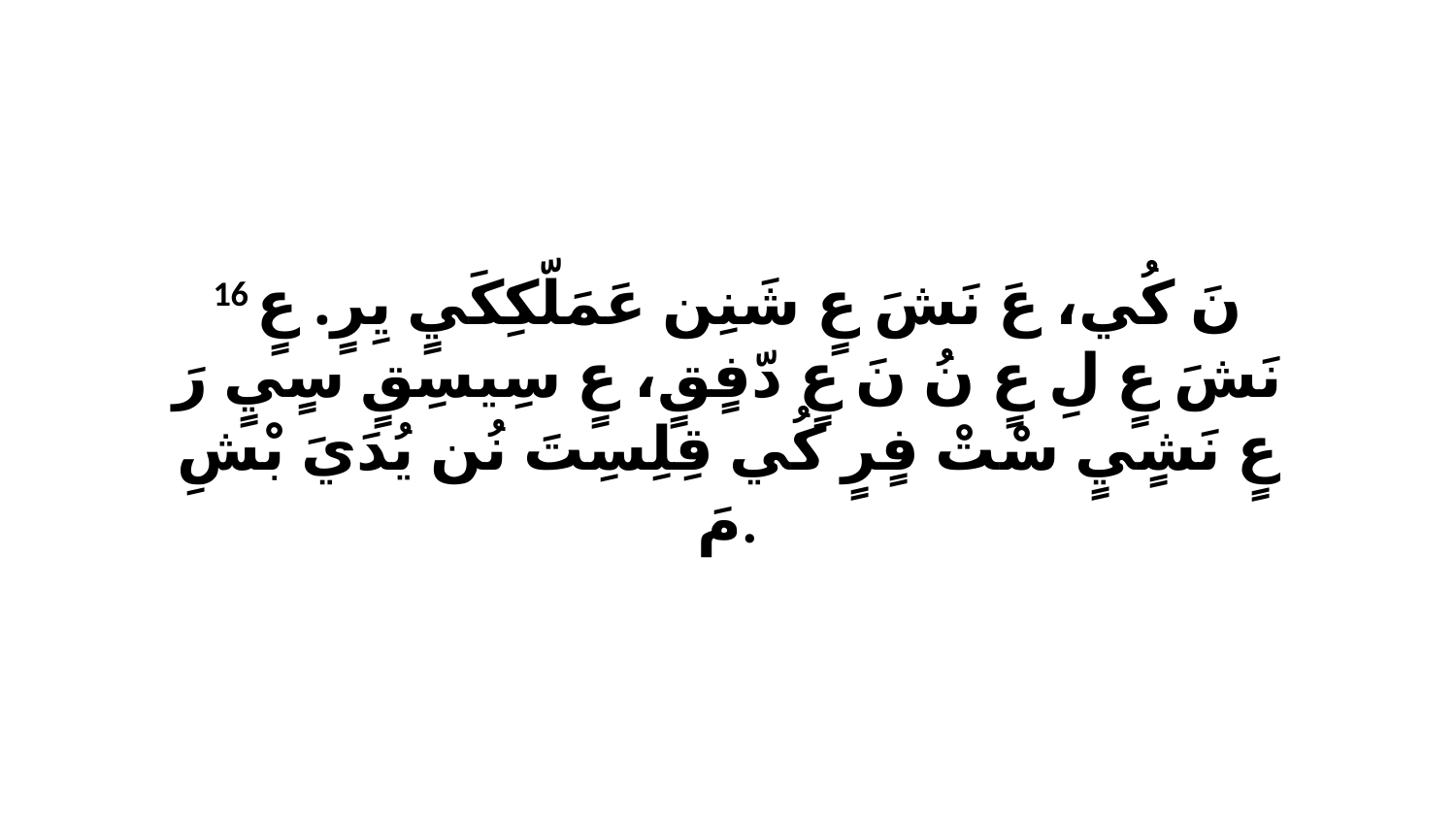

16 نَ كُي، عَ نَشَ عٍ شَنِن عَمَلّكِكَيٍ يِرٍ. عٍ نَشَ عٍ لِ عٍ نُ نَ عٍ دّفٍقٍ، عٍ سِيسِقٍ سٍيٍ رَ عٍ نَشٍيٍ سْتْ فٍرٍ كُي قِلِسِتَ نُن يُدَيَ بْشِ مَ.